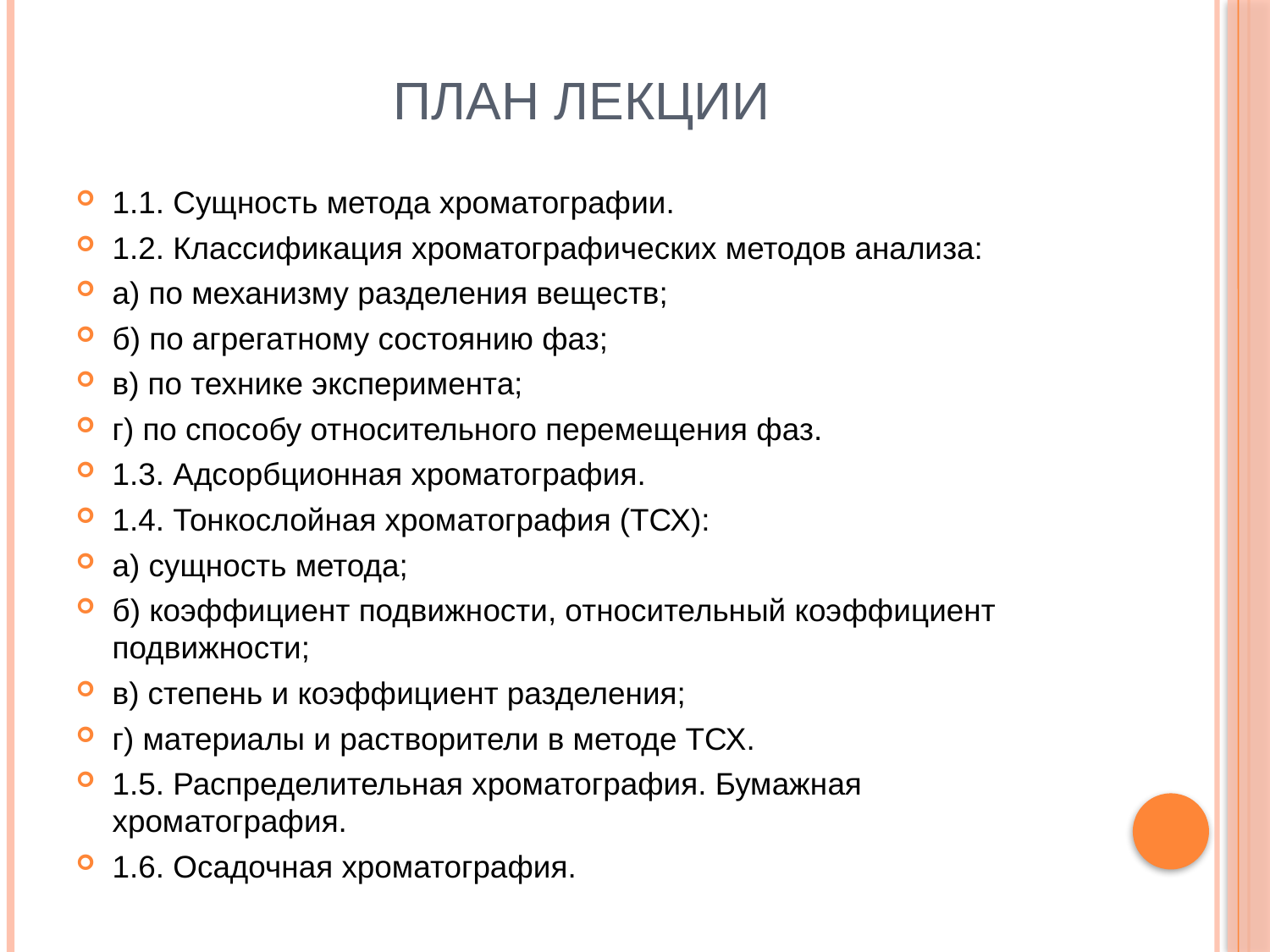

# План лекции
1.1. Сущность метода хроматографии.
1.2. Классификация хроматографических методов анализа:
а) по механизму разделения веществ;
б) по агрегатному состоянию фаз;
в) по технике эксперимента;
г) по способу относительного перемещения фаз.
1.3. Адсорбционная хроматография.
1.4. Тонкослойная хроматография (ТСХ):
а) сущность метода;
б) коэффициент подвижности, относительный коэффициент подвижности;
в) степень и коэффициент разделения;
г) материалы и растворители в методе ТСХ.
1.5. Распределительная хроматография. Бумажная хроматография.
1.6. Осадочная хроматография.